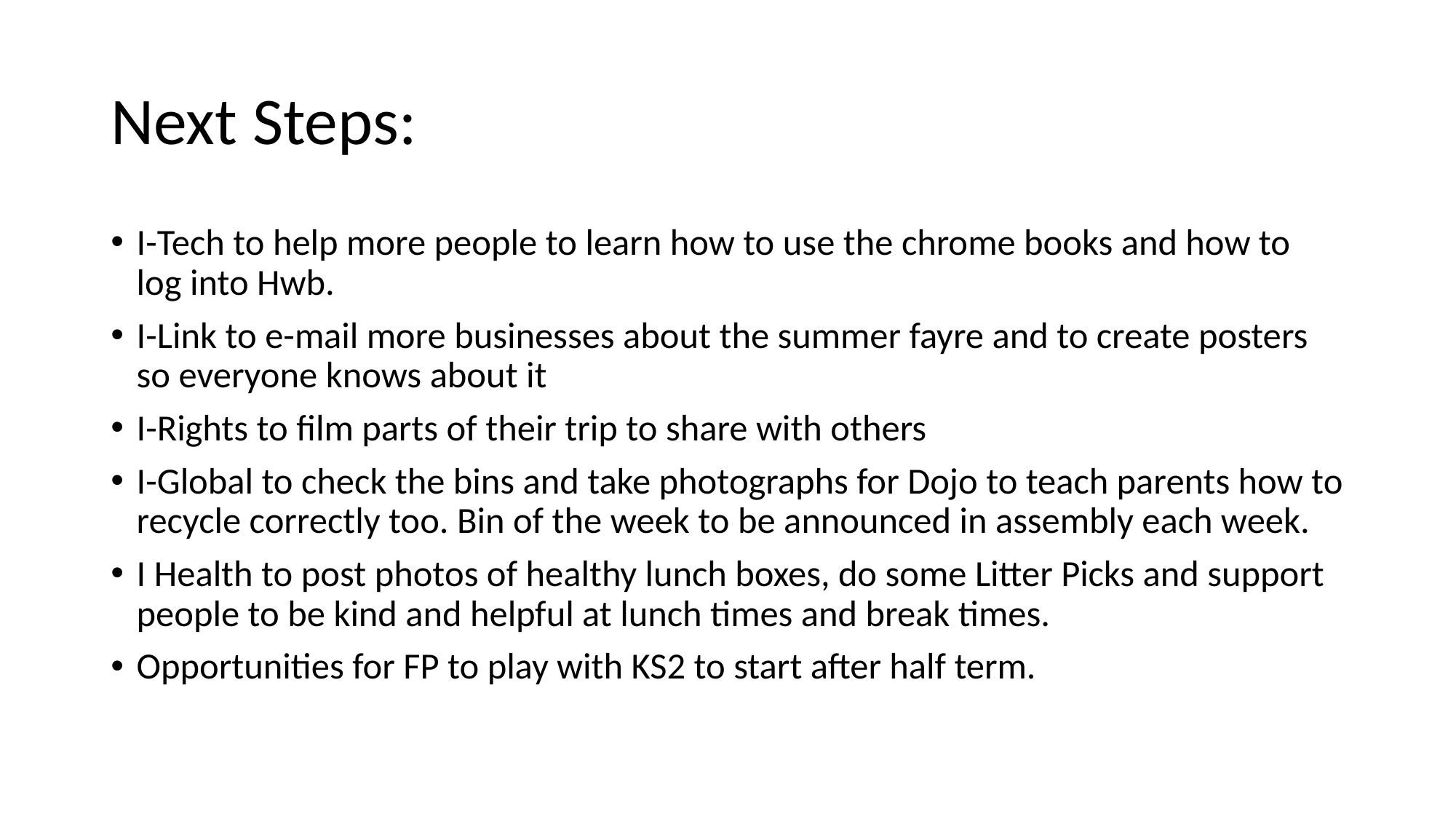

# Next Steps:
I-Tech to help more people to learn how to use the chrome books and how to log into Hwb.
I-Link to e-mail more businesses about the summer fayre and to create posters so everyone knows about it
I-Rights to film parts of their trip to share with others
I-Global to check the bins and take photographs for Dojo to teach parents how to recycle correctly too. Bin of the week to be announced in assembly each week.
I Health to post photos of healthy lunch boxes, do some Litter Picks and support people to be kind and helpful at lunch times and break times.
Opportunities for FP to play with KS2 to start after half term.